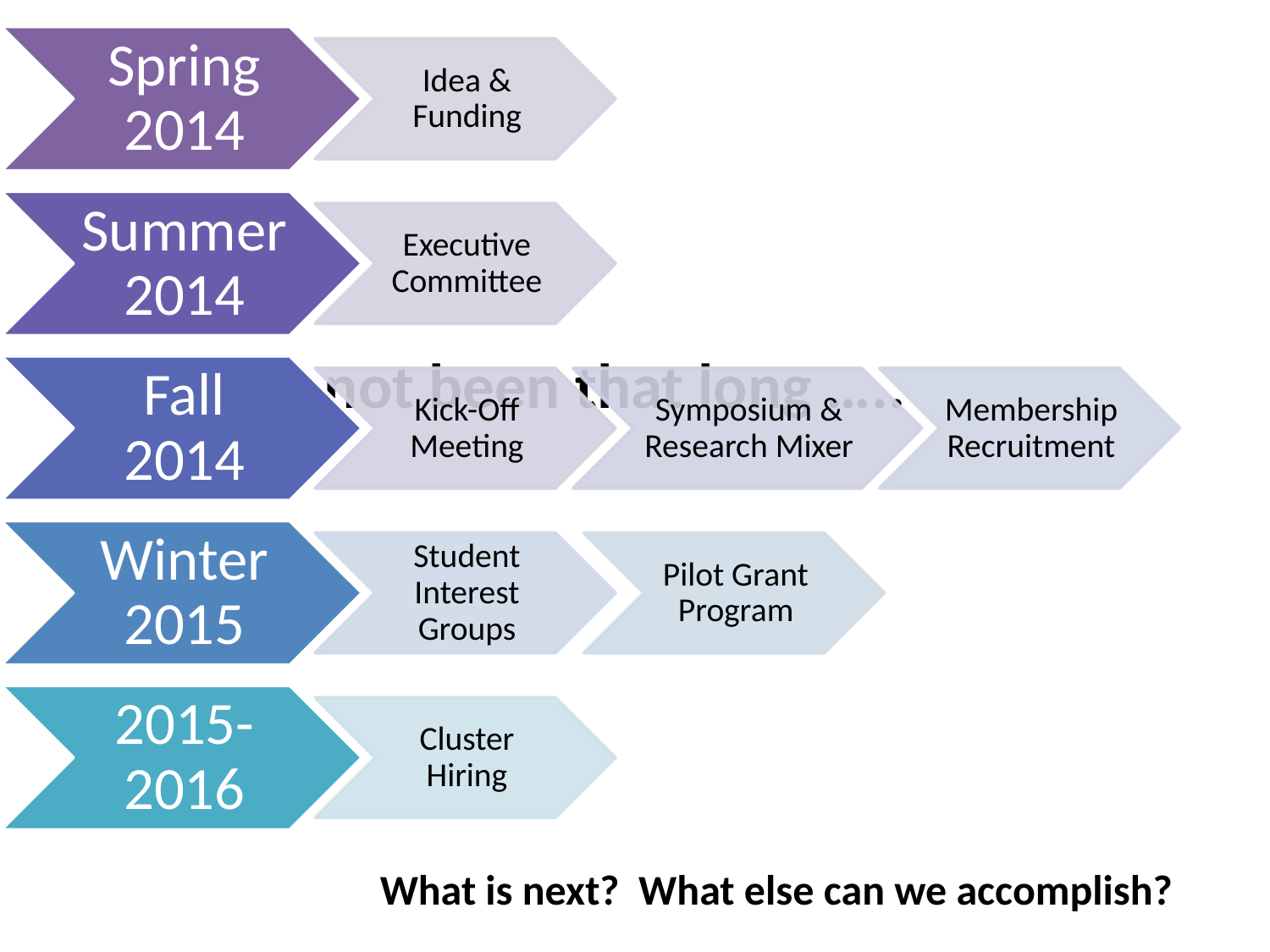

Spring 2014
Idea & Funding
Summer 2014
Executive Committee
Fall 2014
Kick-Off Meeting
Symposium & Research Mixer
Membership Recruitment
Winter 2015
Student Interest Groups
Pilot Grant Program
2015-2016
Cluster Hiring
It has not been that long …..
What is next?  What else can we accomplish?